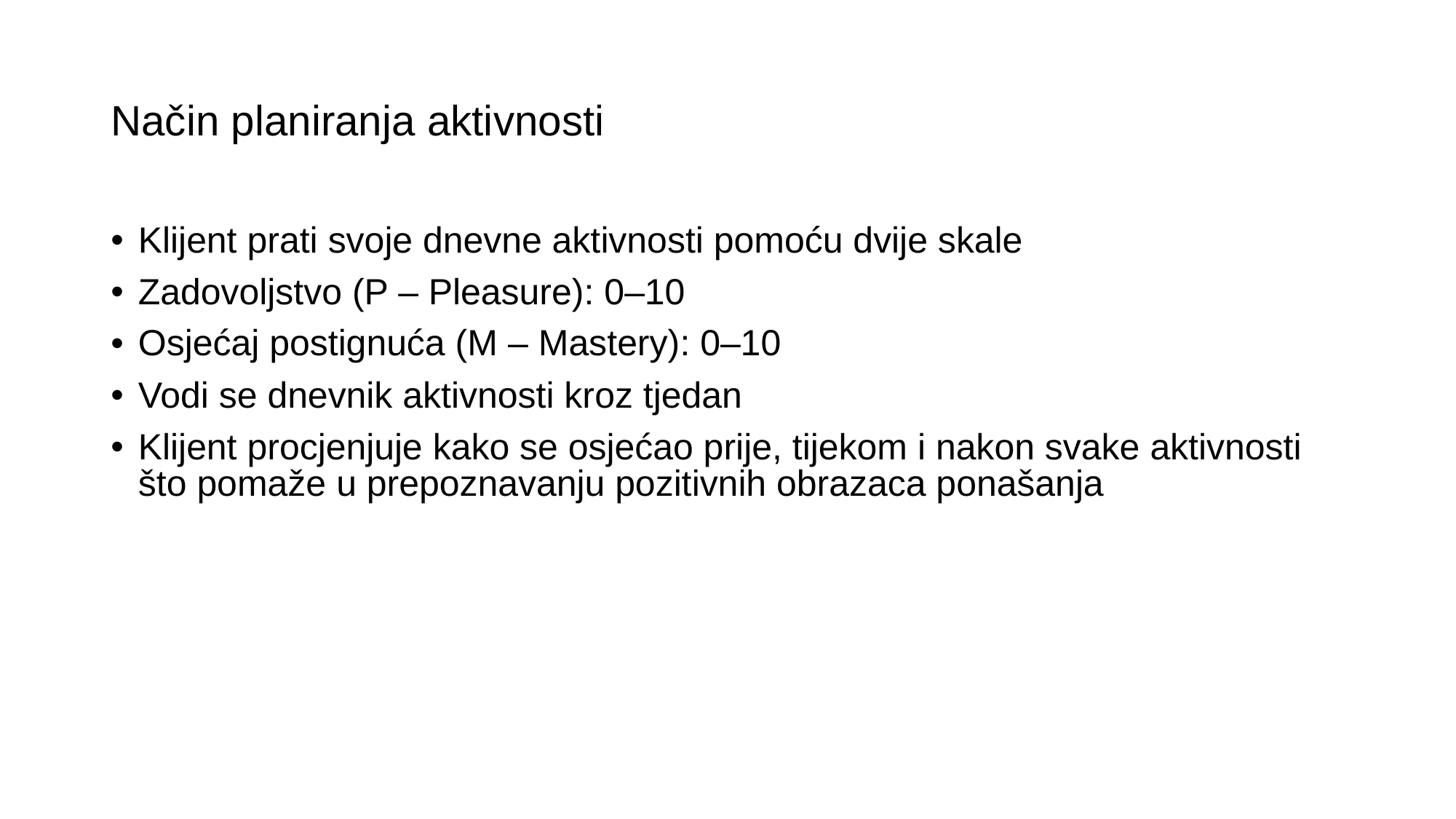

# Način planiranja aktivnosti
Klijent prati svoje dnevne aktivnosti pomoću dvije skale
Zadovoljstvo (P – Pleasure): 0–10
Osjećaj postignuća (M – Mastery): 0–10
Vodi se dnevnik aktivnosti kroz tjedan
Klijent procjenjuje kako se osjećao prije, tijekom i nakon svake aktivnosti što pomaže u prepoznavanju pozitivnih obrazaca ponašanja